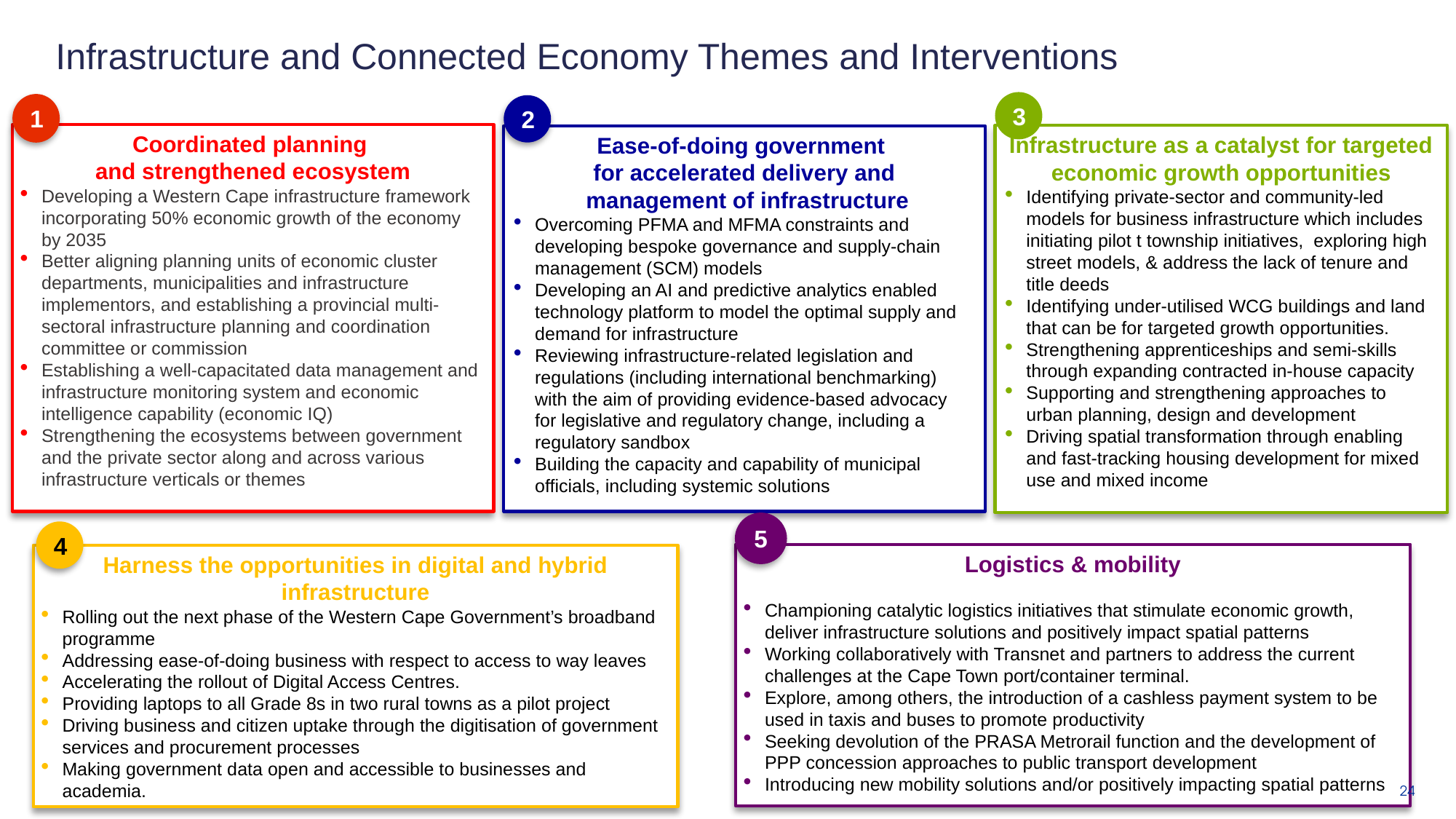

# Infrastructure and Connected Economy Themes and Interventions
3
Infrastructure as a catalyst for targeted economic growth opportunities
Identifying private-sector and community-led models for business infrastructure which includes  initiating pilot t township initiatives,  exploring high street models, & address the lack of tenure and title deeds
Identifying under-utilised WCG buildings and land that can be for targeted growth opportunities.
Strengthening apprenticeships and semi-skills through expanding contracted in-house capacity
Supporting and strengthening approaches to urban planning, design and development
Driving spatial transformation through enabling and fast-tracking housing development for mixed use and mixed income
1
Coordinated planning
and strengthened ecosystem
Developing a Western Cape infrastructure framework incorporating 50% economic growth of the economy by 2035
Better aligning planning units of economic cluster departments, municipalities and infrastructure implementors, and establishing a provincial multi-sectoral infrastructure planning and coordination committee or commission
Establishing a well-capacitated data management and infrastructure monitoring system and economic intelligence capability (economic IQ)
Strengthening the ecosystems between government and the private sector along and across various infrastructure verticals or themes
2
Ease-of-doing government
for accelerated delivery and
 management of infrastructure
Overcoming PFMA and MFMA constraints and developing bespoke governance and supply-chain management (SCM) models
Developing an AI and predictive analytics enabled technology platform to model the optimal supply and demand for infrastructure
Reviewing infrastructure-related legislation and regulations (including international benchmarking) with the aim of providing evidence-based advocacy for legislative and regulatory change, including a regulatory sandbox
Building the capacity and capability of municipal officials, including systemic solutions

5
Logistics & mobility

Championing catalytic logistics initiatives that stimulate economic growth, deliver infrastructure solutions and positively impact spatial patterns
Working collaboratively with Transnet and partners to address the current challenges at the Cape Town port/container terminal.
Explore, among others, the introduction of a cashless payment system to be used in taxis and buses to promote productivity
Seeking devolution of the PRASA Metrorail function and the development of PPP concession approaches to public transport development
Introducing new mobility solutions and/or positively impacting spatial patterns
4
Harness the opportunities in digital and hybrid infrastructure
Rolling out the next phase of the Western Cape Government’s broadband programme
Addressing ease-of-doing business with respect to access to way leaves
Accelerating the rollout of Digital Access Centres.
Providing laptops to all Grade 8s in two rural towns as a pilot project
Driving business and citizen uptake through the digitisation of government services and procurement processes
Making government data open and accessible to businesses and academia.
24